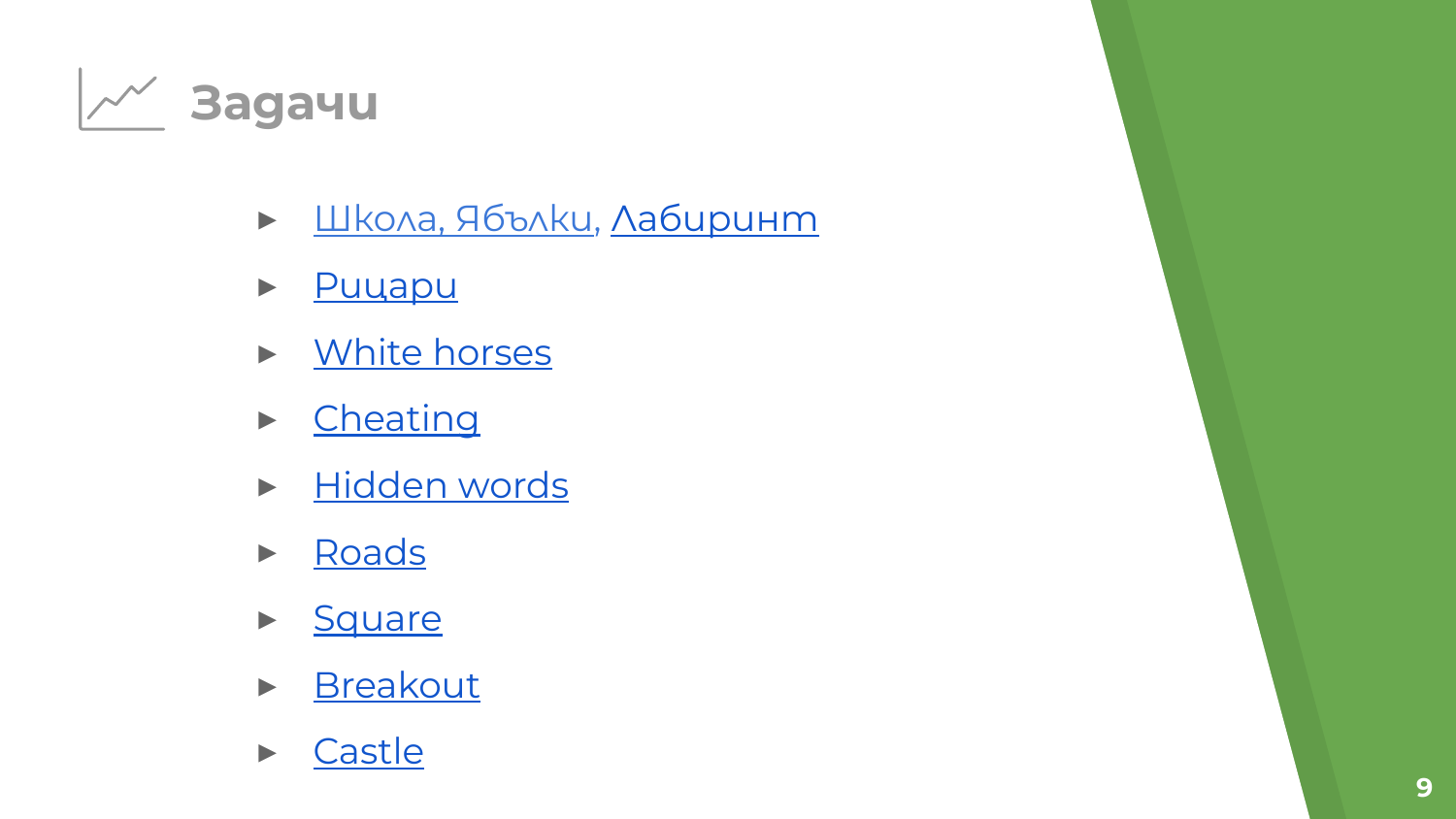

Задачи
Школа, Ябълки, Лабиринт
Рицари
White horses
Cheating
Hidden words
Roads
Square
Breakout
Castle
9